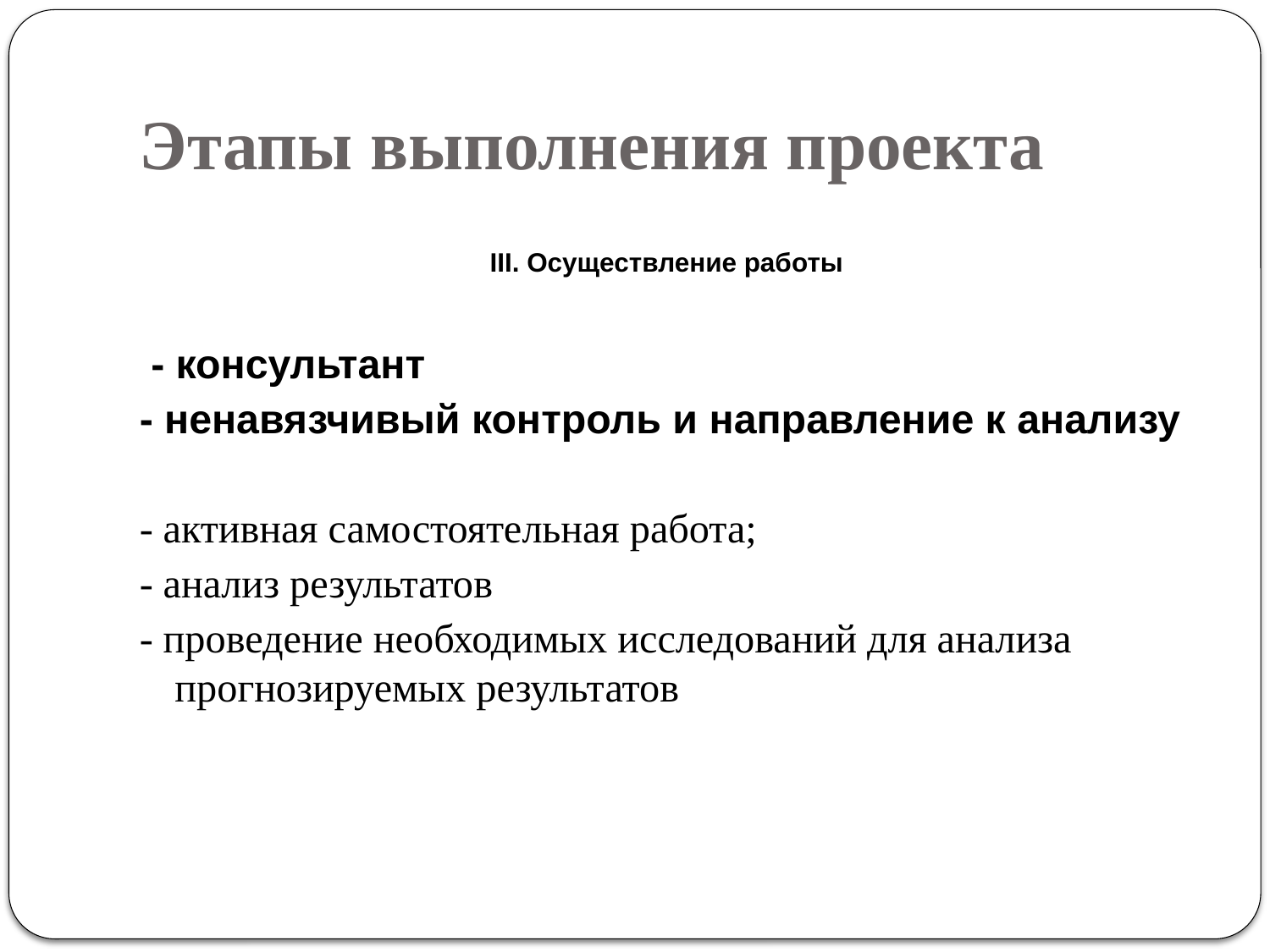

# Этапы выполнения проекта

III. Осуществление работы​

 ​- консультант ​
- ненавязчивый контроль и направление к анализу

- активная самостоятельная работа; ​
- анализ результатов​
- проведение необходимых исследований для анализа прогнозируемых результатов​

 ​